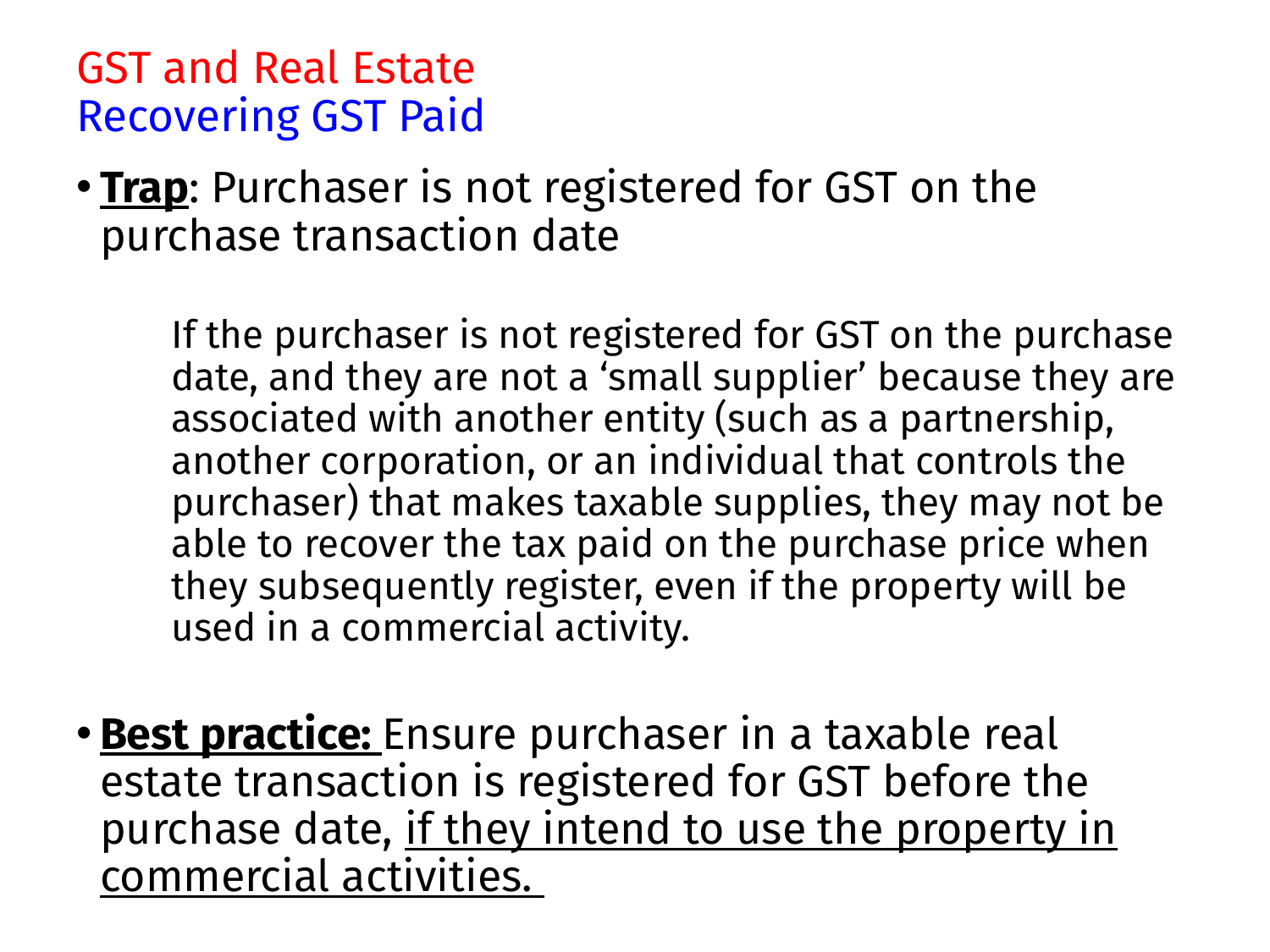

# GST and Real Estate Recovering GST Paid
Trap: Purchaser is not registered for GST on the purchase transaction date

If the purchaser is not registered for GST on the purchase date, and they are not a ‘small supplier’ because they are associated with another entity (such as a partnership, another corporation, or an individual that controls the purchaser) that makes taxable supplies, they may not be able to recover the tax paid on the purchase price when they subsequently register, even if the property will be used in a commercial activity.

Best practice: Ensure purchaser in a taxable real estate transaction is registered for GST before the purchase date, if they intend to use the property in commercial activities.